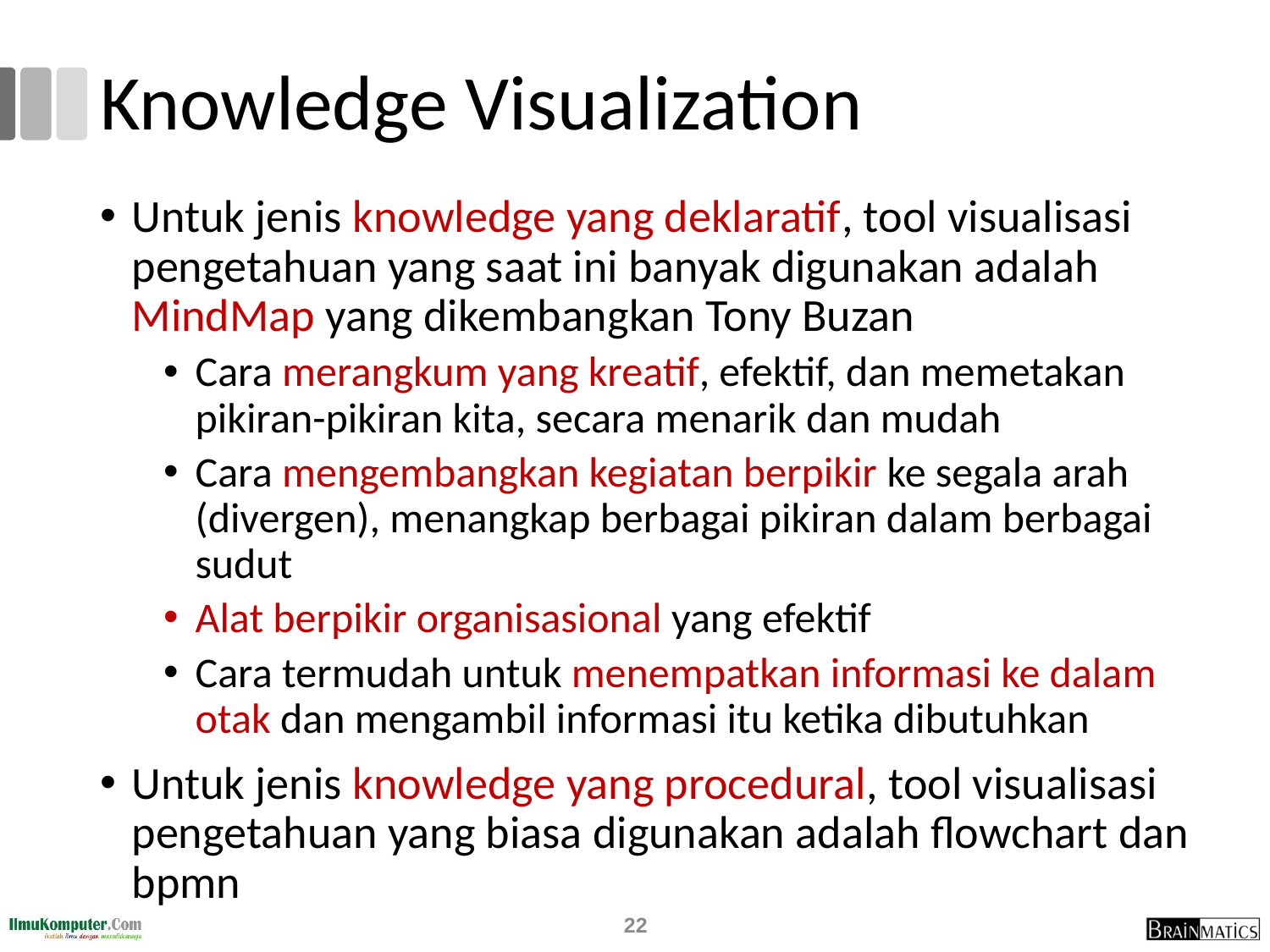

# Knowledge Visualization
Untuk jenis knowledge yang deklaratif, tool visualisasi pengetahuan yang saat ini banyak digunakan adalah MindMap yang dikembangkan Tony Buzan
Cara merangkum yang kreatif, efektif, dan memetakan pikiran-pikiran kita, secara menarik dan mudah
Cara mengembangkan kegiatan berpikir ke segala arah (divergen), menangkap berbagai pikiran dalam berbagai sudut
Alat berpikir organisasional yang efektif
Cara termudah untuk menempatkan informasi ke dalam otak dan mengambil informasi itu ketika dibutuhkan
Untuk jenis knowledge yang procedural, tool visualisasi pengetahuan yang biasa digunakan adalah flowchart dan bpmn
22